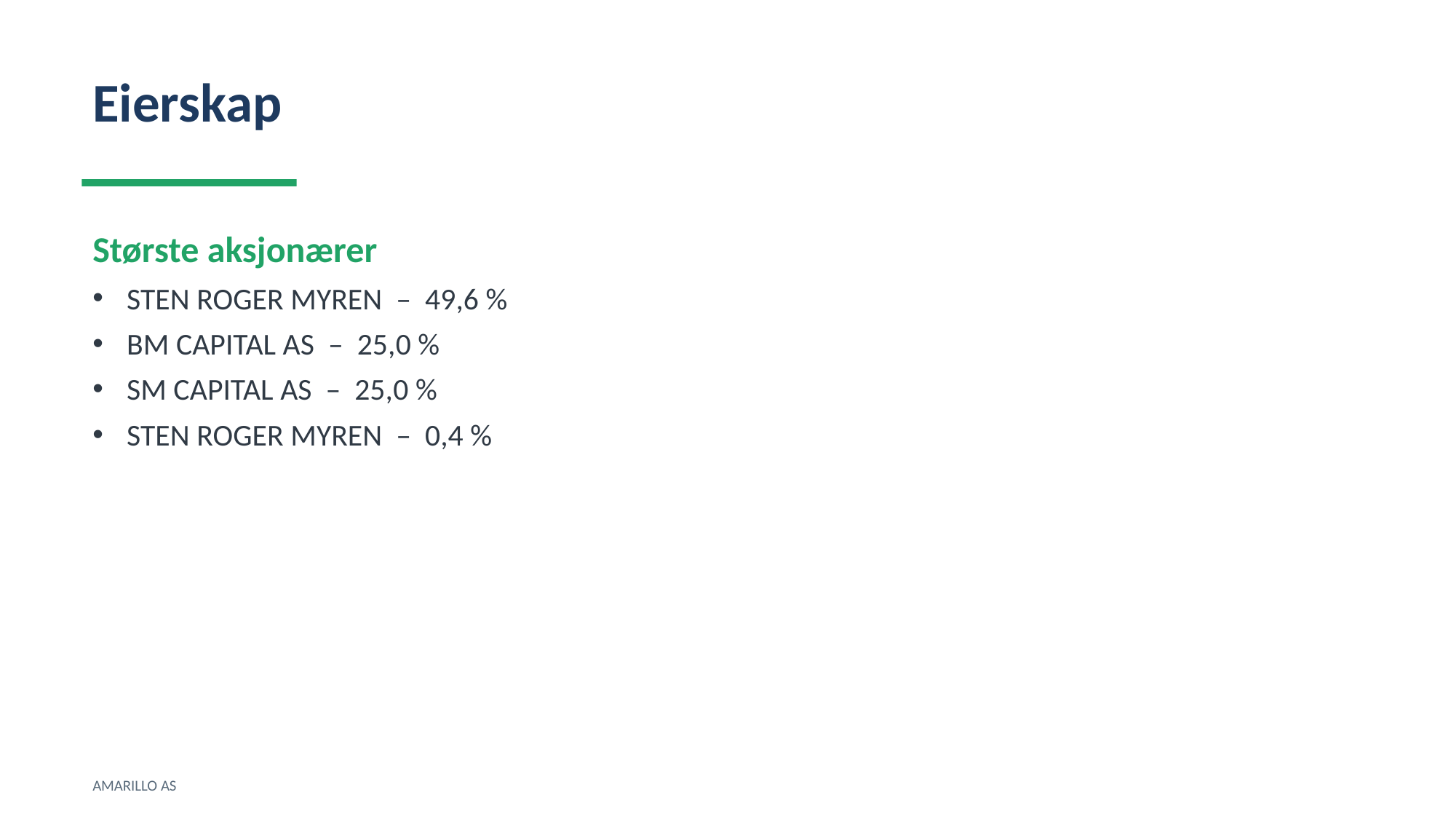

Eierskap

Største aksjonærer
STEN ROGER MYREN  –  49,6 %
BM CAPITAL AS  –  25,0 %
SM CAPITAL AS  –  25,0 %
STEN ROGER MYREN  –  0,4 %
AMARILLO AS